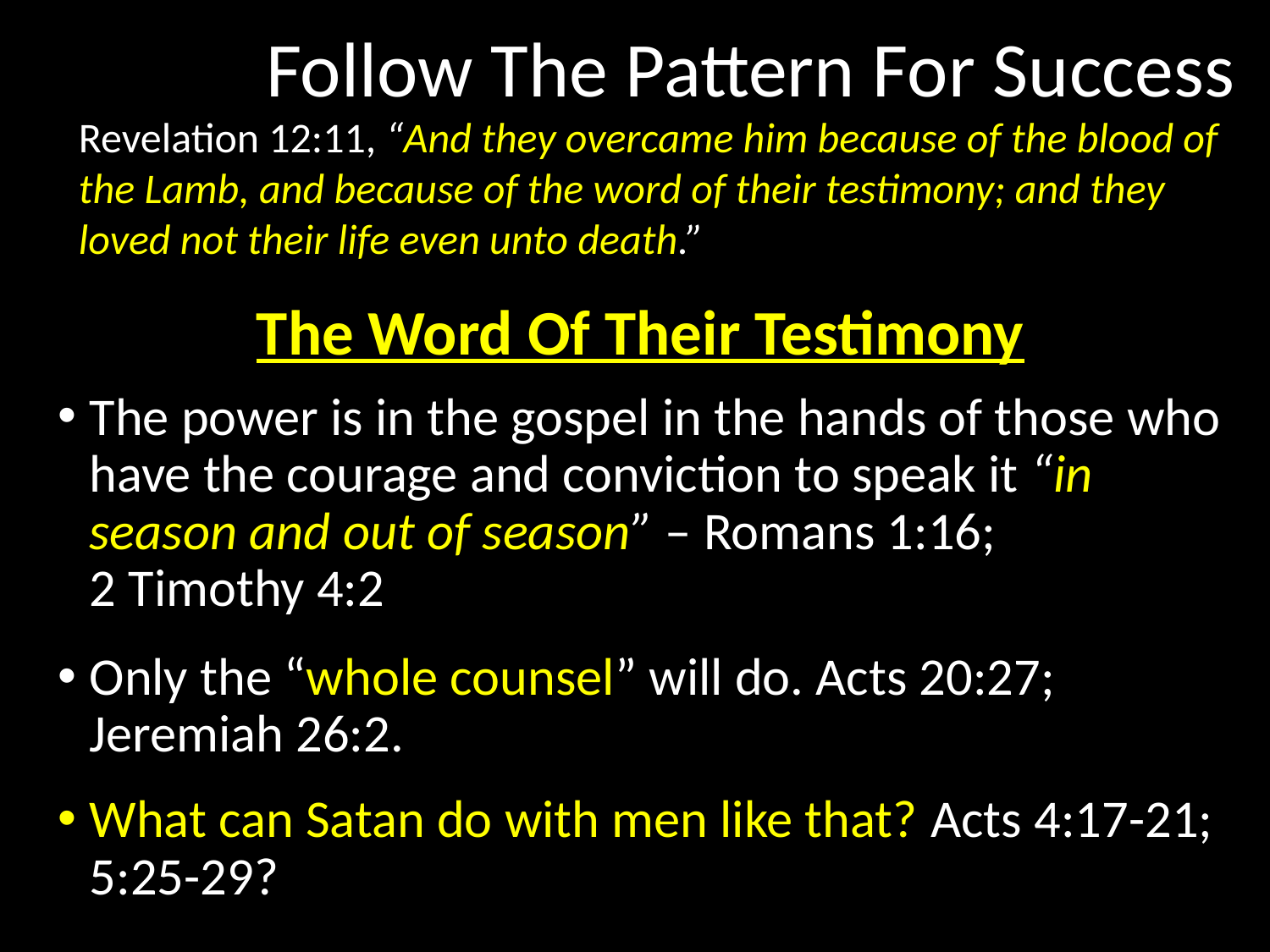

# Follow The Pattern For Success
Revelation 12:11, “And they overcame him because of the blood of the Lamb, and because of the word of their testimony; and they loved not their life even unto death.”
The Word Of Their Testimony
The power is in the gospel in the hands of those who have the courage and conviction to speak it “in season and out of season” – Romans 1:16;
2 Timothy 4:2
Only the “whole counsel” will do. Acts 20:27; Jeremiah 26:2.
What can Satan do with men like that? Acts 4:17-21; 5:25-29?